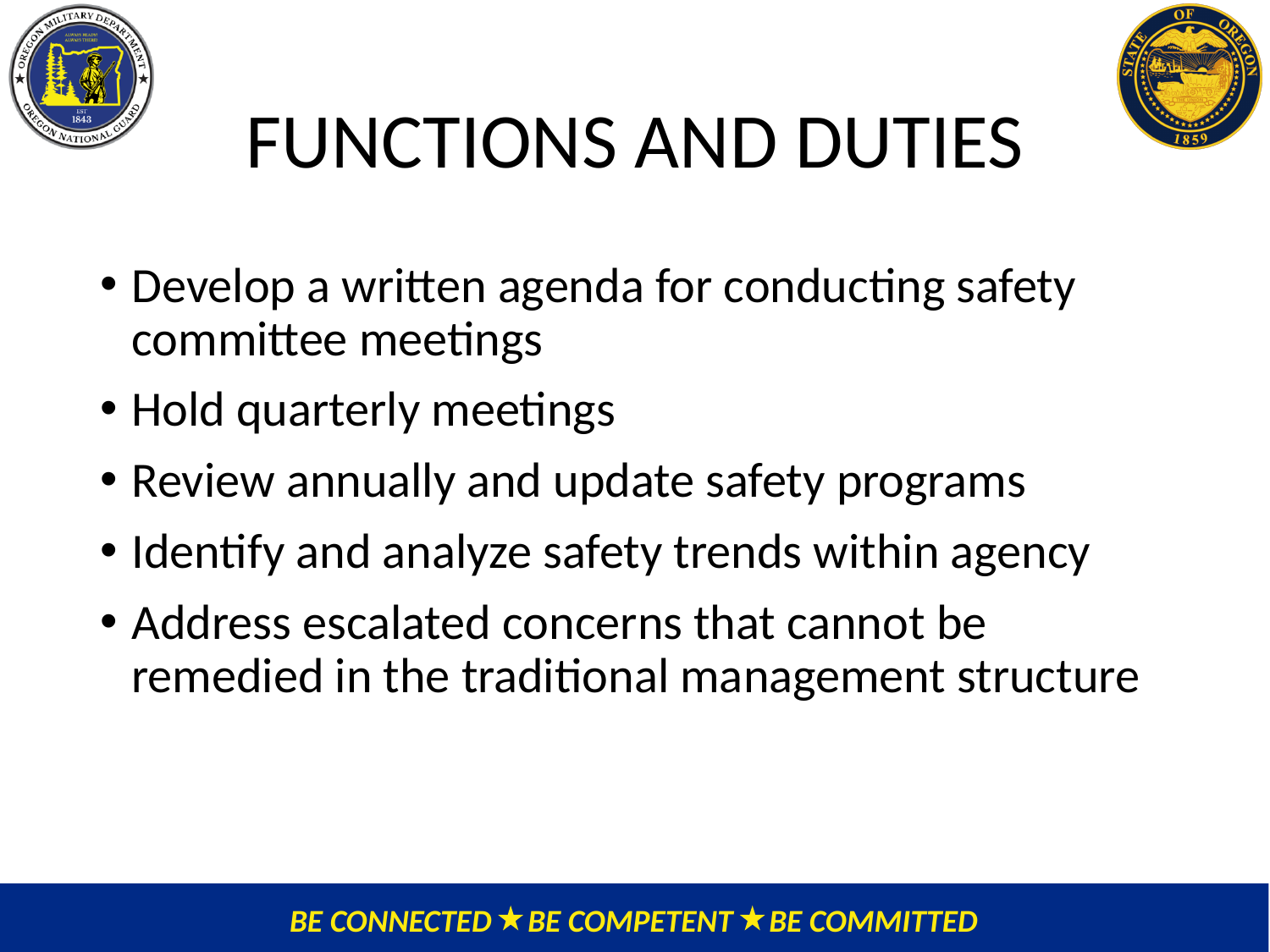

# FUNCTIONS AND DUTIES
Develop a written agenda for conducting safety committee meetings
Hold quarterly meetings
Review annually and update safety programs
Identify and analyze safety trends within agency
Address escalated concerns that cannot be remedied in the traditional management structure